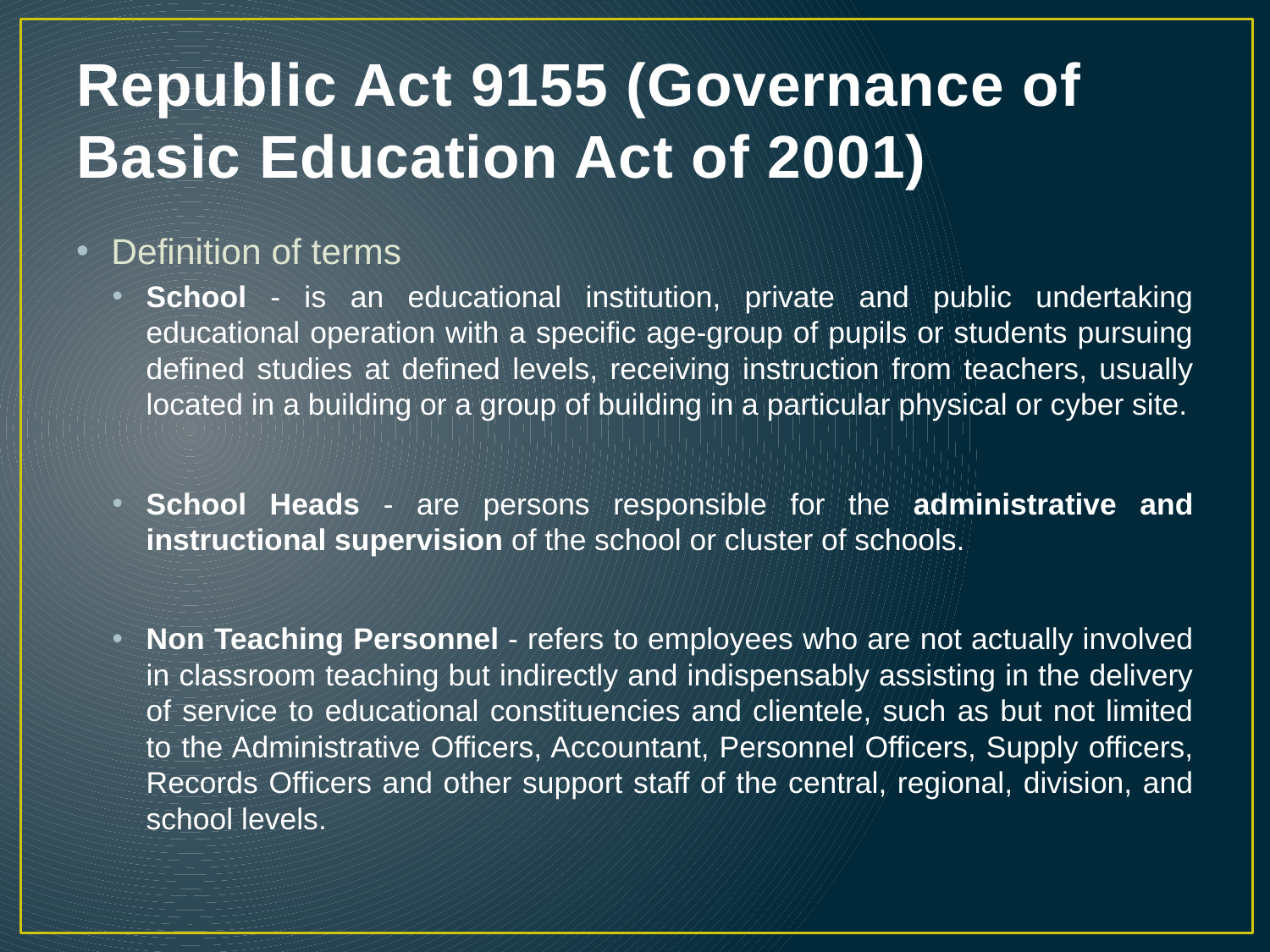

# Republic Act 9155 (Governance of Basic Education Act of 2001)
Definition of terms
School - is an educational institution, private and public undertaking educational operation with a specific age-group of pupils or students pursuing defined studies at defined levels, receiving instruction from teachers, usually located in a building or a group of building in a particular physical or cyber site.

School Heads - are persons responsible for the administrative and instructional supervision of the school or cluster of schools.

Non Teaching Personnel - refers to employees who are not actually involved in classroom teaching but indirectly and indispensably assisting in the delivery of service to educational constituencies and clientele, such as but not limited to the Administrative Officers, Accountant, Personnel Officers, Supply officers, Records Officers and other support staff of the central, regional, division, and school levels.